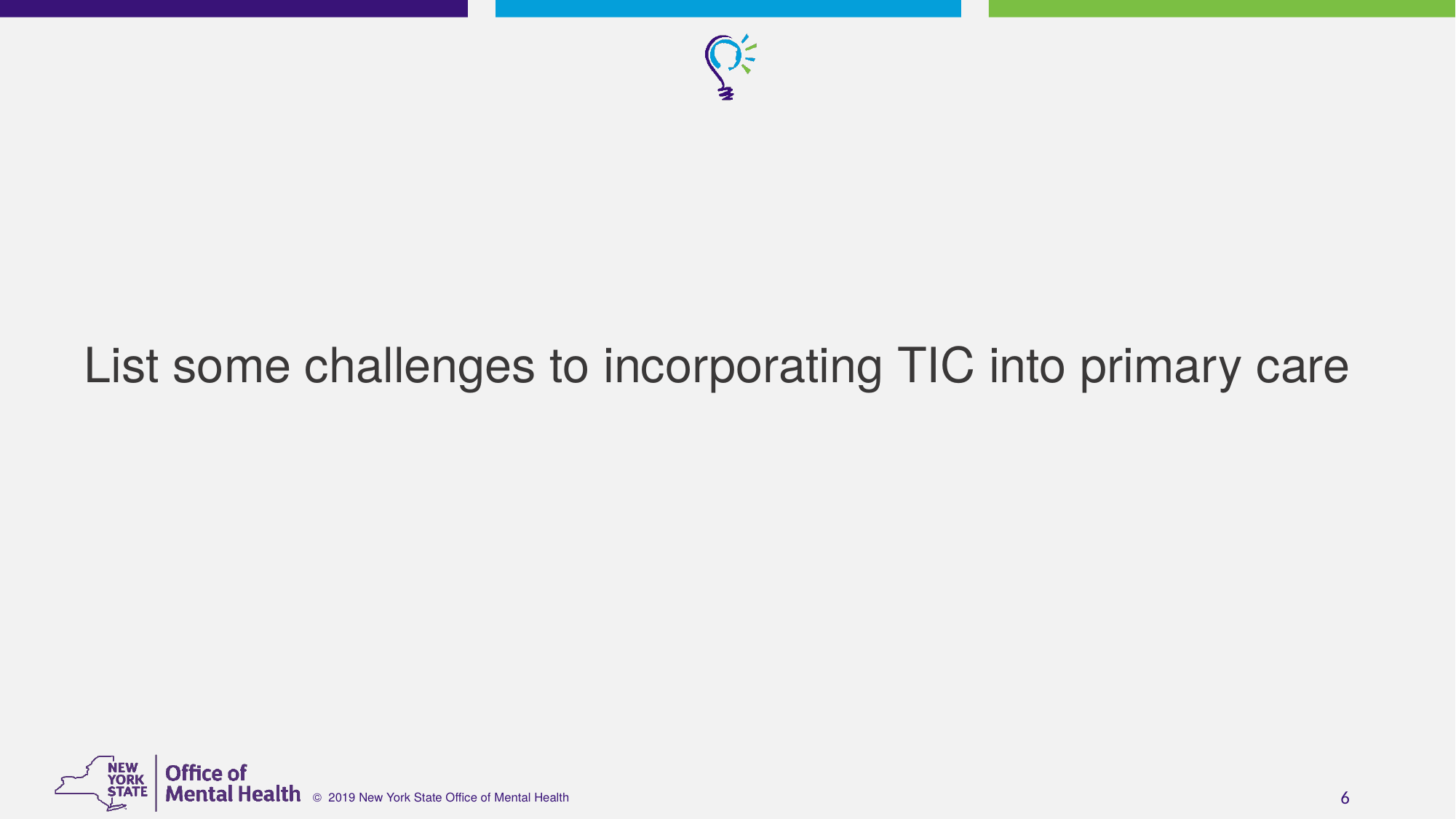

#
List some challenges to incorporating TIC into primary care
6